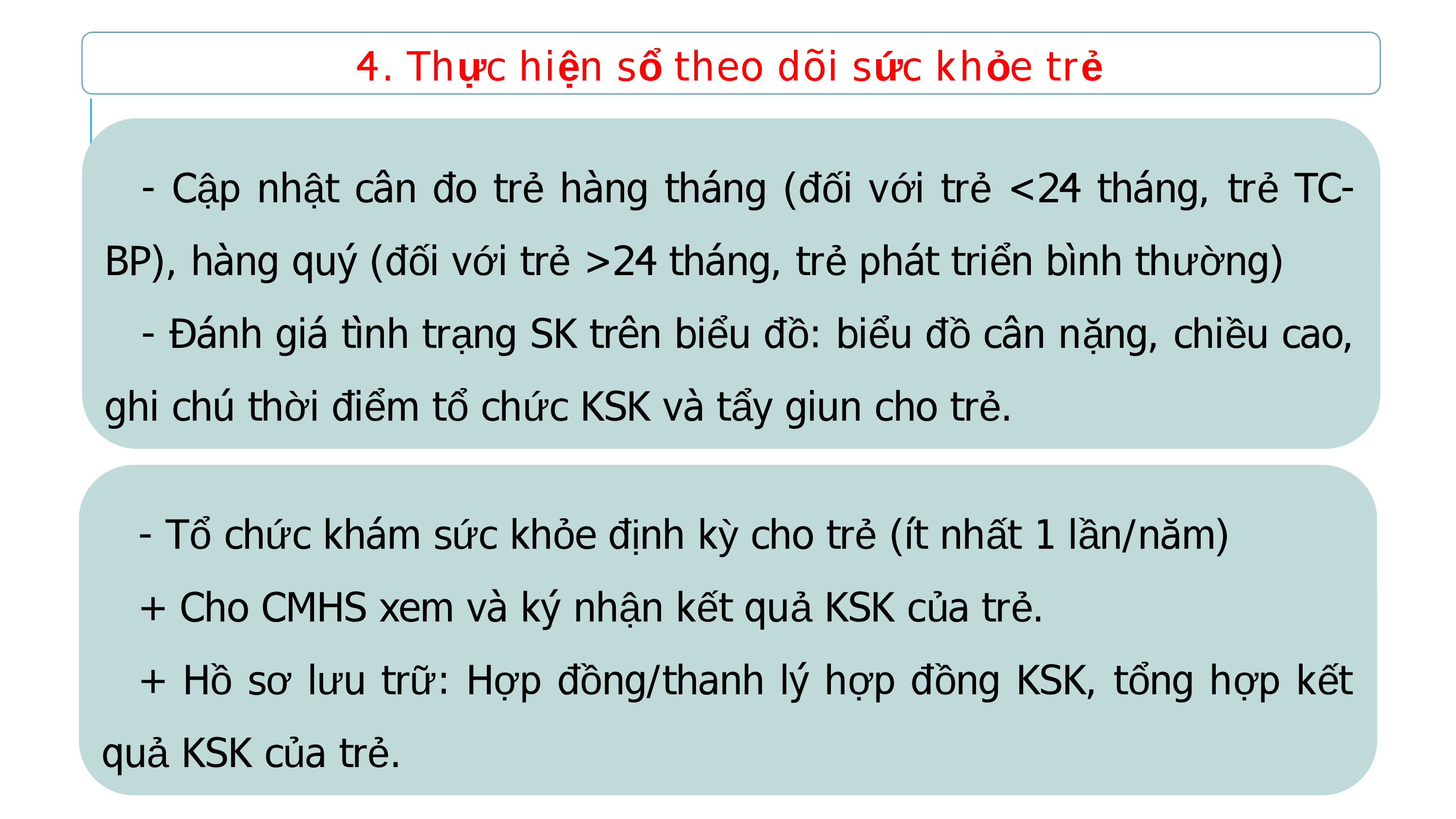

4. Thực hiện sổ theo dõi sức khỏe trẻ
- Cập nhật cân đo trẻ hàng tháng (đối với trẻ <24 tháng, trẻ TC-BP), hàng quý (đối với trẻ >24 tháng, trẻ phát triển bình thường)
- Đánh giá tình trạng SK trên biểu đồ: biểu đồ cân nặng, chiều cao, ghi chú thời điểm tổ chức KSK và tẩy giun cho trẻ.
- Tổ chức khám sức khỏe định kỳ cho trẻ (ít nhất 1 lần/năm)
+ Cho CMHS xem và ký nhận kết quả KSK của trẻ.
+ Hồ sơ lưu trữ: Hợp đồng/thanh lý hợp đồng KSK, tổng hợp kết quả KSK của trẻ.